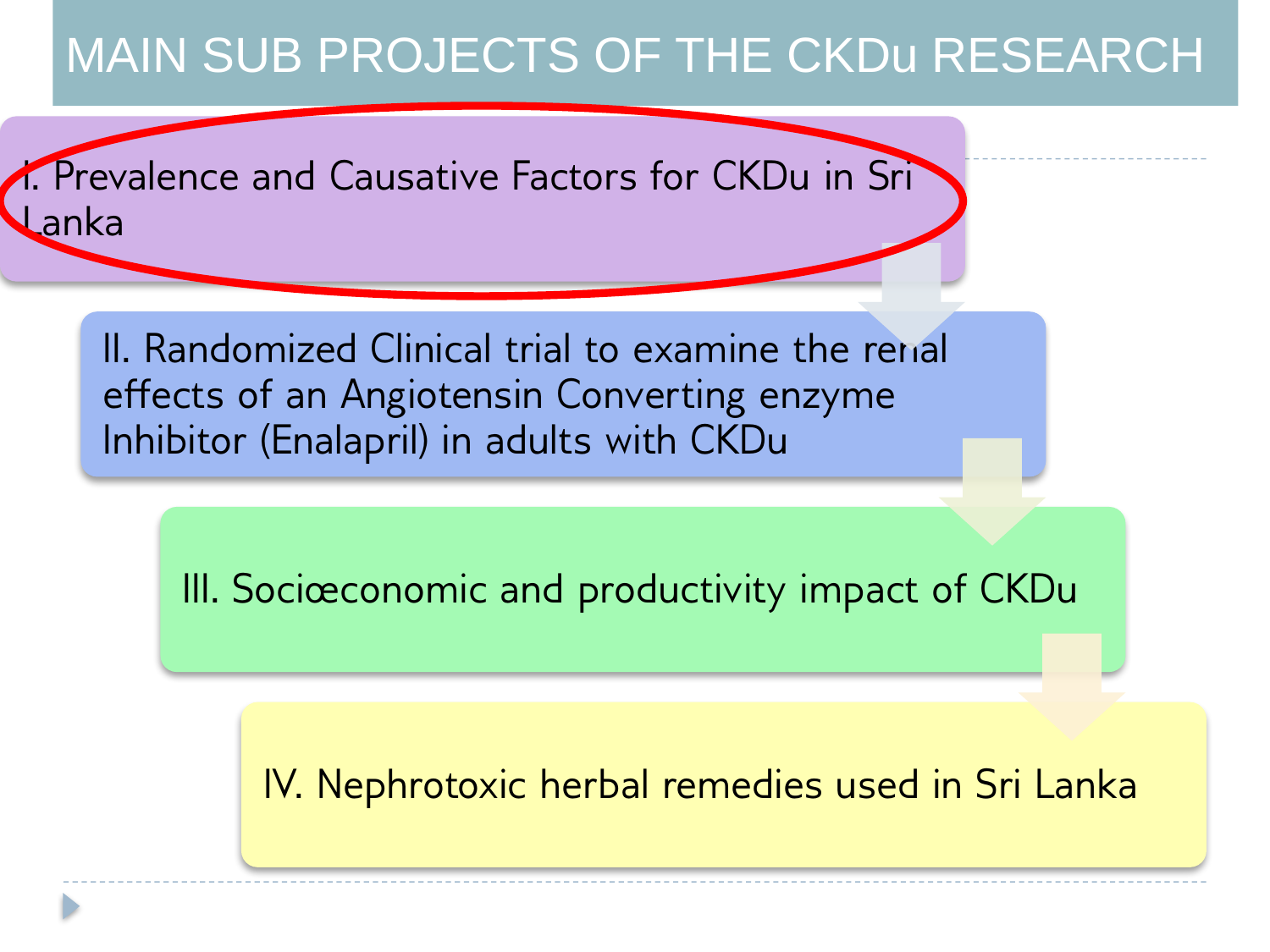

MAIN SUB PROJECTS OF THE CKDu RESEARCH

I. Prevalence and Causative Factors for CKDu in Sri Lanka
II. Randomized Clinical trial to examine the renal effects of an Angiotensin Converting enzyme Inhibitor (Enalapril) in adults with CKDu
III. Socioeconomic and productivity impact of CKDu
IV. Nephrotoxic herbal remedies used in Sri Lanka